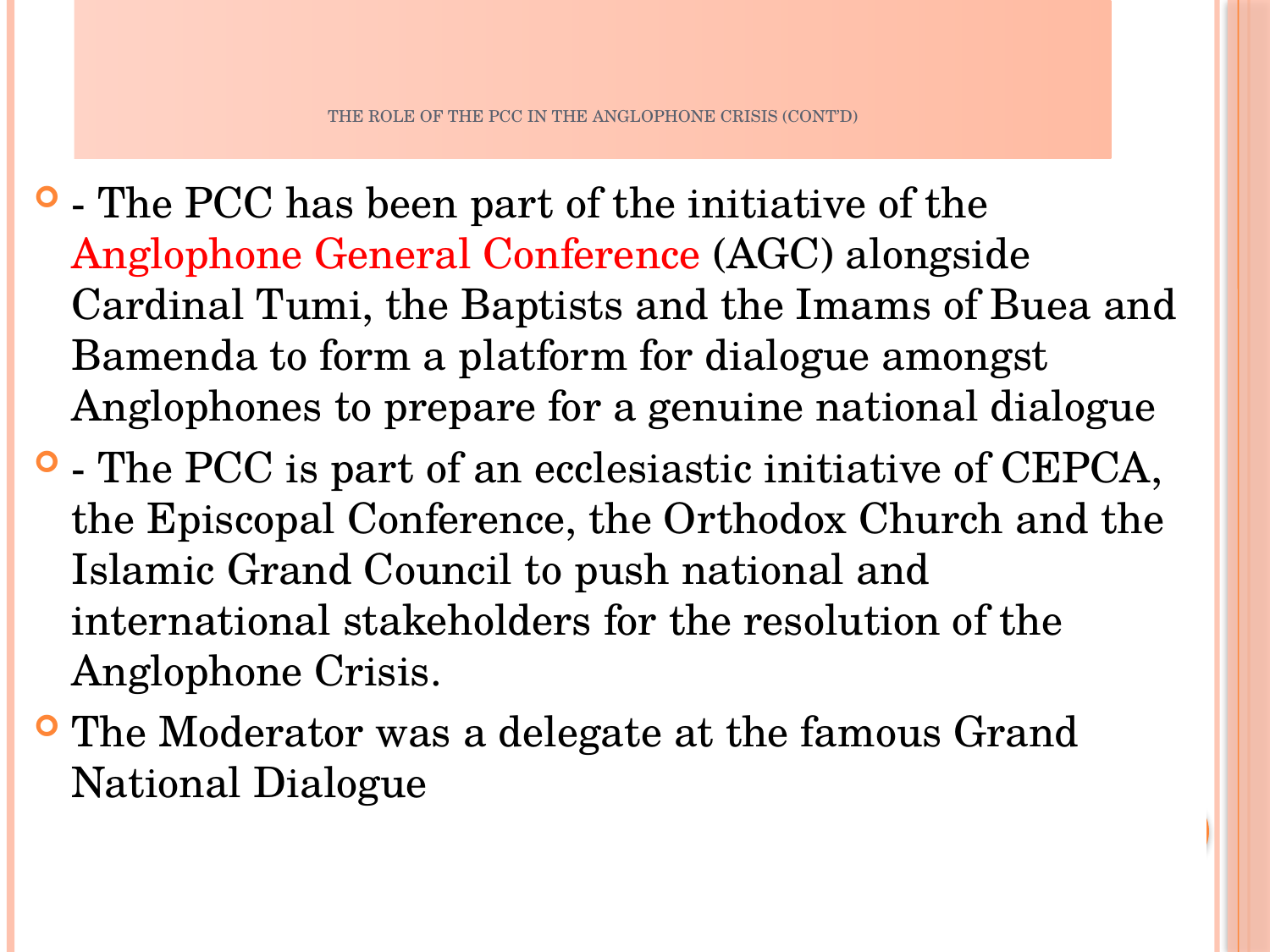

# The role of the PCC in the Anglophone Crisis (cont’d)
- The PCC has been part of the initiative of the Anglophone General Conference (AGC) alongside Cardinal Tumi, the Baptists and the Imams of Buea and Bamenda to form a platform for dialogue amongst Anglophones to prepare for a genuine national dialogue
- The PCC is part of an ecclesiastic initiative of CEPCA, the Episcopal Conference, the Orthodox Church and the Islamic Grand Council to push national and international stakeholders for the resolution of the Anglophone Crisis.
The Moderator was a delegate at the famous Grand National Dialogue